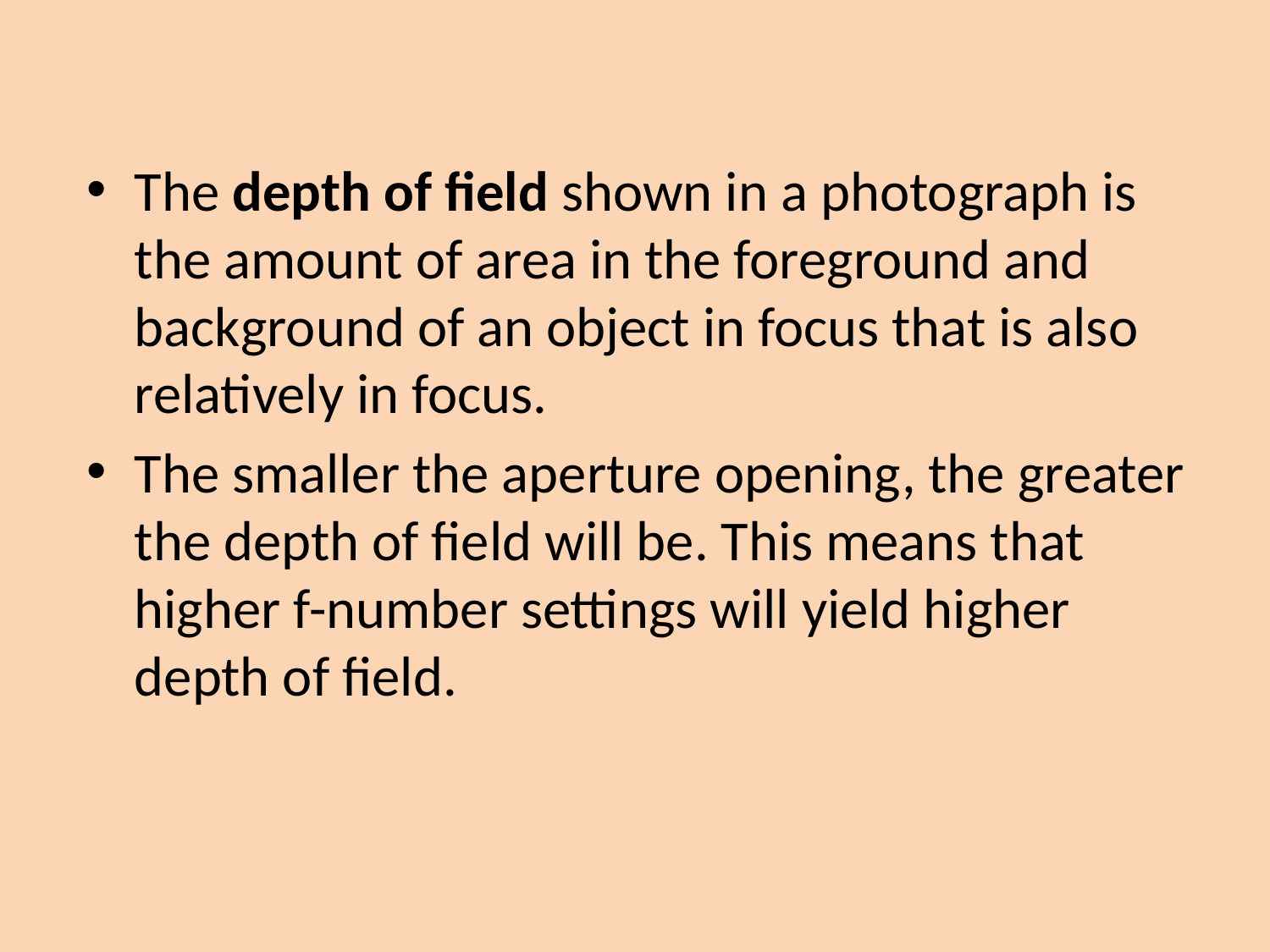

The depth of field shown in a photograph is the amount of area in the foreground and background of an object in focus that is also relatively in focus.
The smaller the aperture opening, the greater the depth of field will be. This means that higher f-number settings will yield higher depth of field.